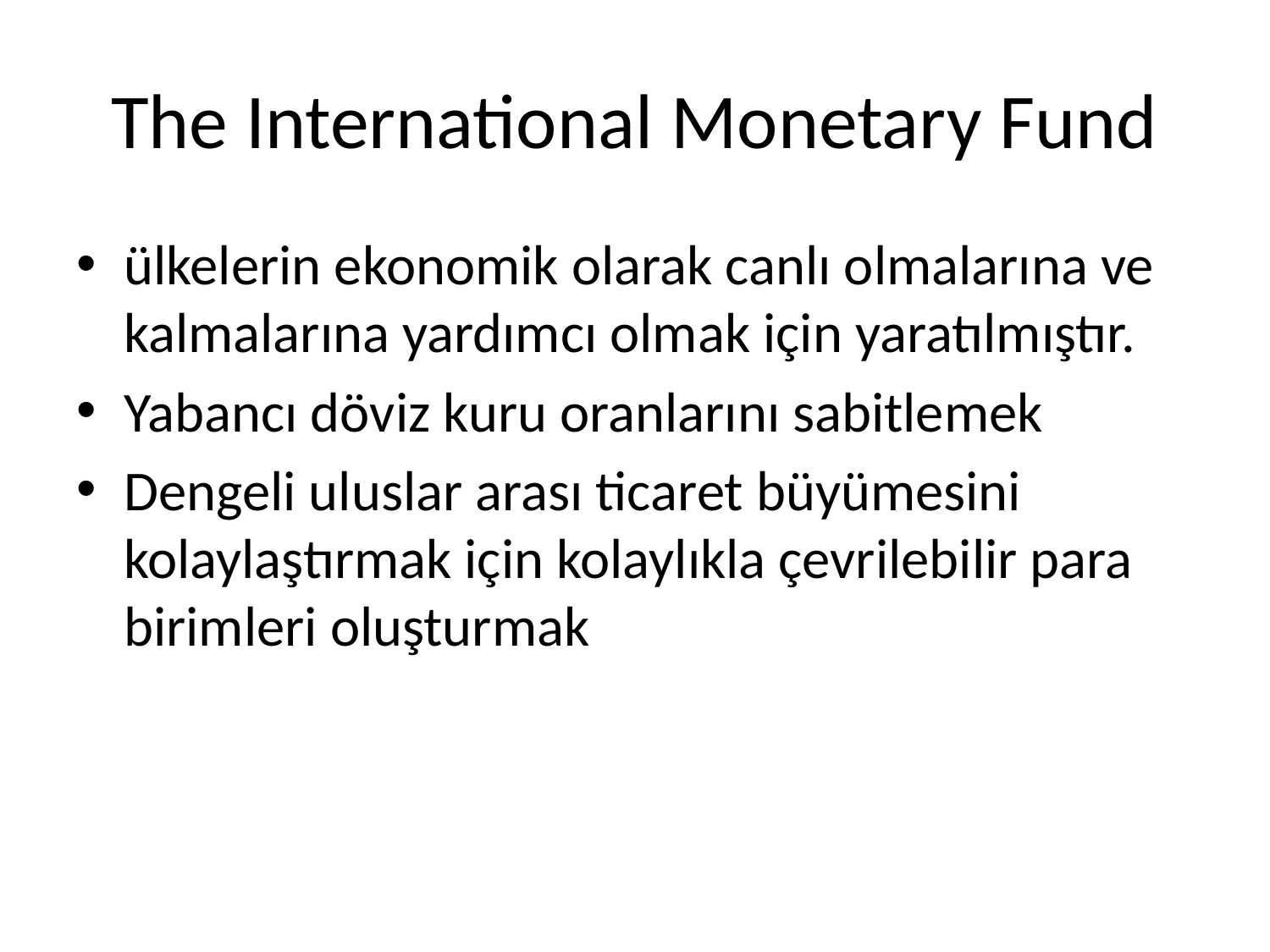

# The International Monetary Fund
ülkelerin ekonomik olarak canlı olmalarına ve kalmalarına yardımcı olmak için yaratılmıştır.
Yabancı döviz kuru oranlarını sabitlemek
Dengeli uluslar arası ticaret büyümesini kolaylaştırmak için kolaylıkla çevrilebilir para birimleri oluşturmak